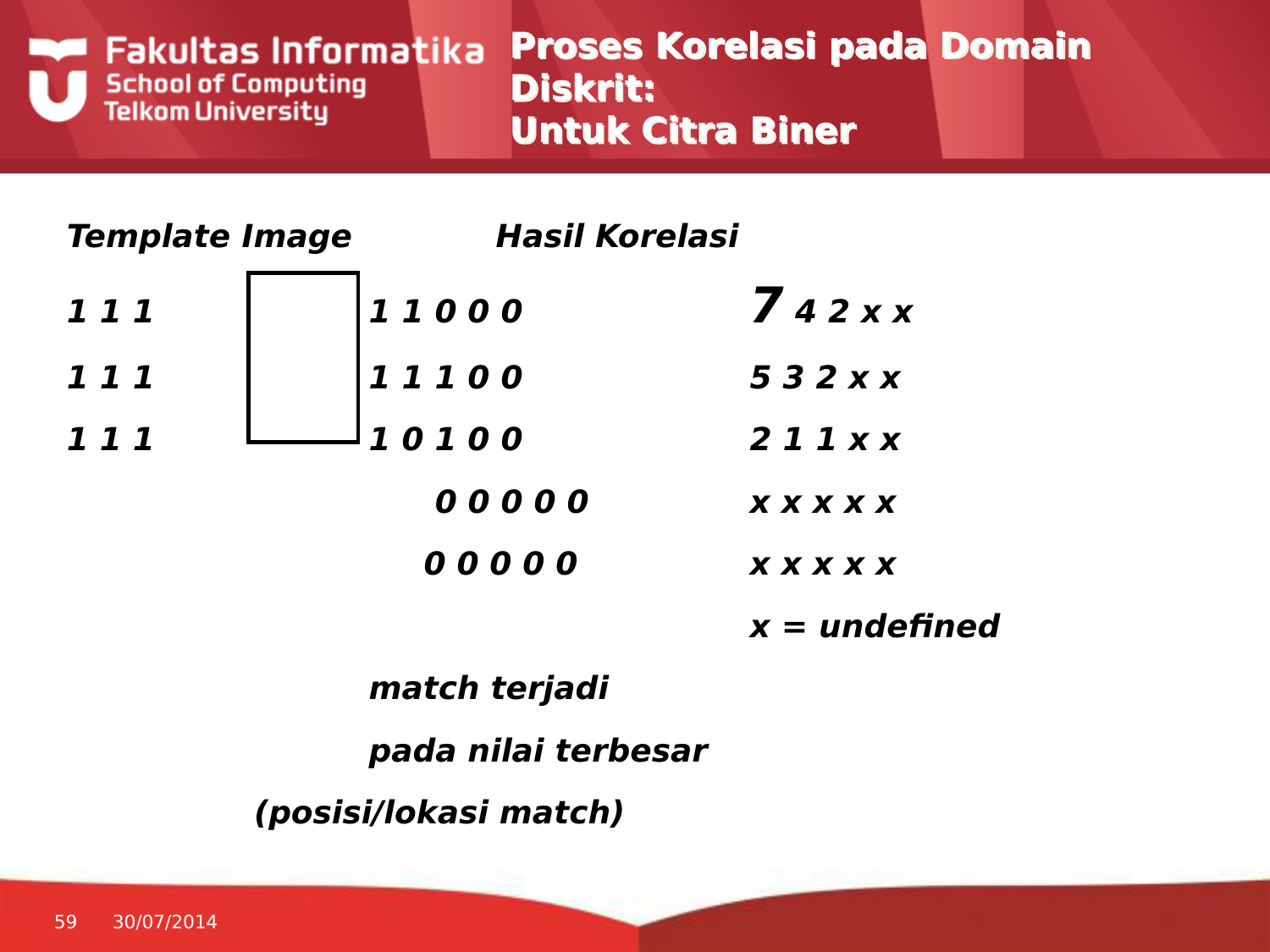

# Proses Korelasi pada Domain Diskrit: Untuk Citra Biner
Template	Image		Hasil Korelasi
1 1 1		1 1 0 0 0		7 4 2 x x
1 1 1		1 1 1 0 0		5 3 2 x x
1 1 1		1 0 1 0 0		2 1 1 x x
			      0 0 0 0 0		x x x x x
			     0 0 0 0 0		x x x x x
						x = undefined
			match terjadi
			pada nilai terbesar
                 (posisi/lokasi match)

59
30/07/2014